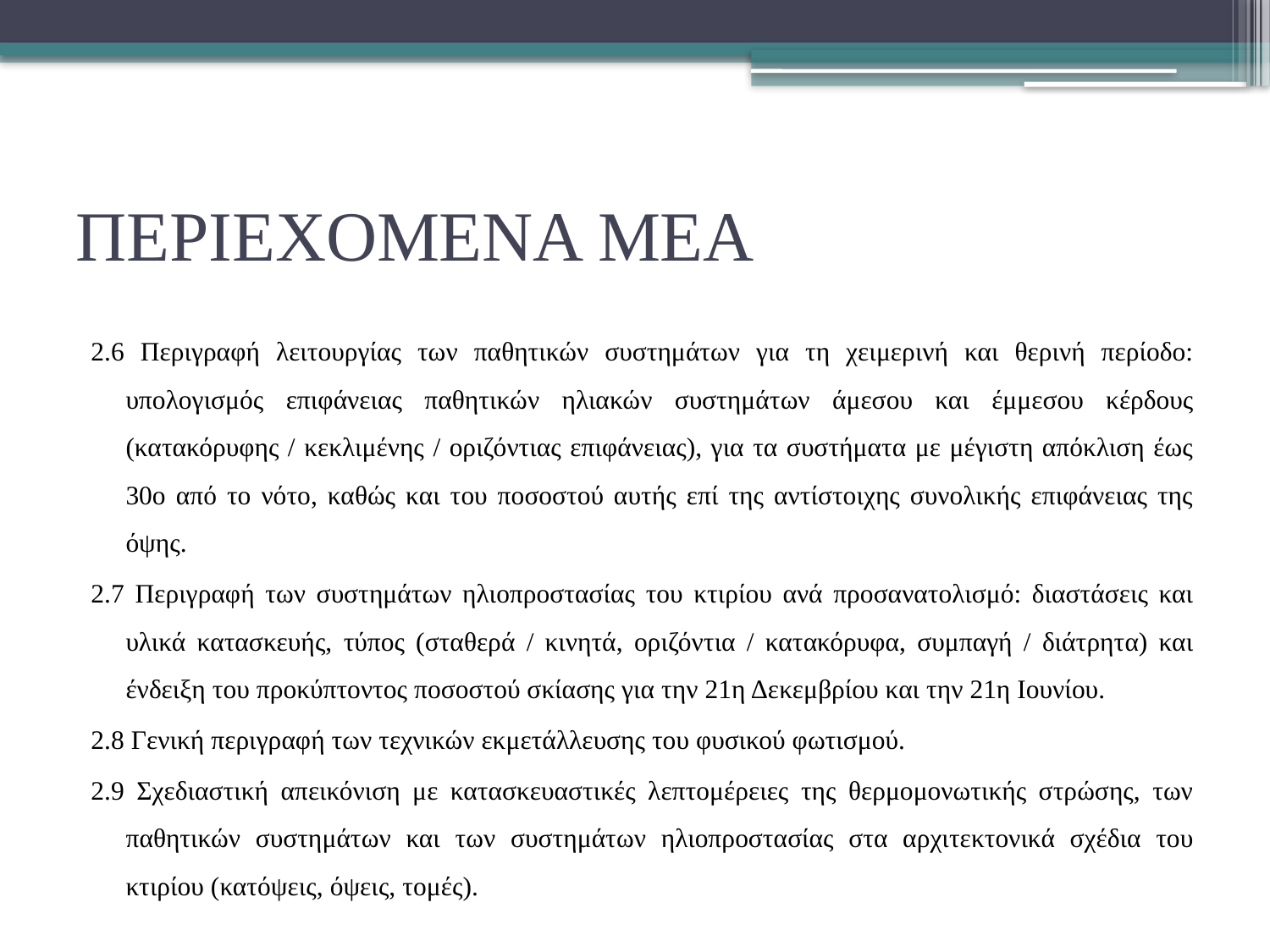

# ΠΕΡΙΕΧΟΜΕΝΑ ΜΕΑ
2.6 Περιγραφή λειτουργίας των παθητικών συστημάτων για τη χειμερινή και θερινή περίοδο: υπολογισμός επιφάνειας παθητικών ηλιακών συστημάτων άμεσου και έμμεσου κέρδους (κατακόρυφης / κεκλιμένης / οριζόντιας επιφάνειας), για τα συστήματα με μέγιστη απόκλιση έως 30ο από το νότο, καθώς και του ποσοστού αυτής επί της αντίστοιχης συνολικής επιφάνειας της όψης.
2.7 Περιγραφή των συστημάτων ηλιοπροστασίας του κτιρίου ανά προσανατολισμό: διαστάσεις και υλικά κατασκευής, τύπος (σταθερά / κινητά, οριζόντια / κατακόρυφα, συμπαγή / διάτρητα) και ένδειξη του προκύπτοντος ποσοστού σκίασης για την 21η Δεκεμβρίου και την 21η Ιουνίου.
2.8 Γενική περιγραφή των τεχνικών εκμετάλλευσης του φυσικού φωτισμού.
2.9 Σχεδιαστική απεικόνιση με κατασκευαστικές λεπτομέρειες της θερμομονωτικής στρώσης, των παθητικών συστημάτων και των συστημάτων ηλιοπροστασίας στα αρχιτεκτονικά σχέδια του κτιρίου (κατόψεις, όψεις, τομές).